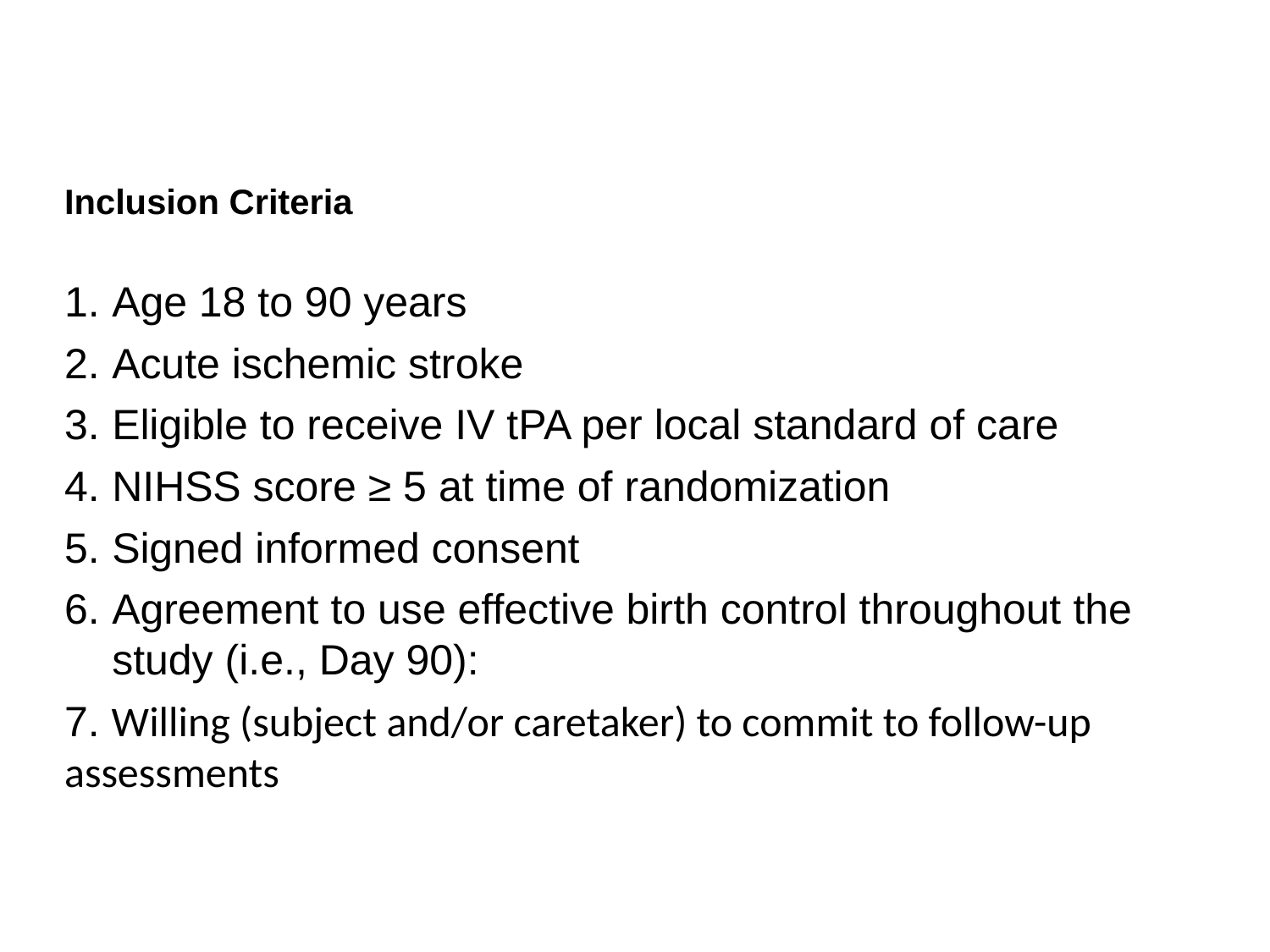

Inclusion Criteria

Age 18 to 90 years
Acute ischemic stroke
Eligible to receive IV tPA per local standard of care
NIHSS score ≥ 5 at time of randomization
Signed informed consent
Agreement to use effective birth control throughout the study (i.e., Day 90):
7. Willing (subject and/or caretaker) to commit to follow-up assessments